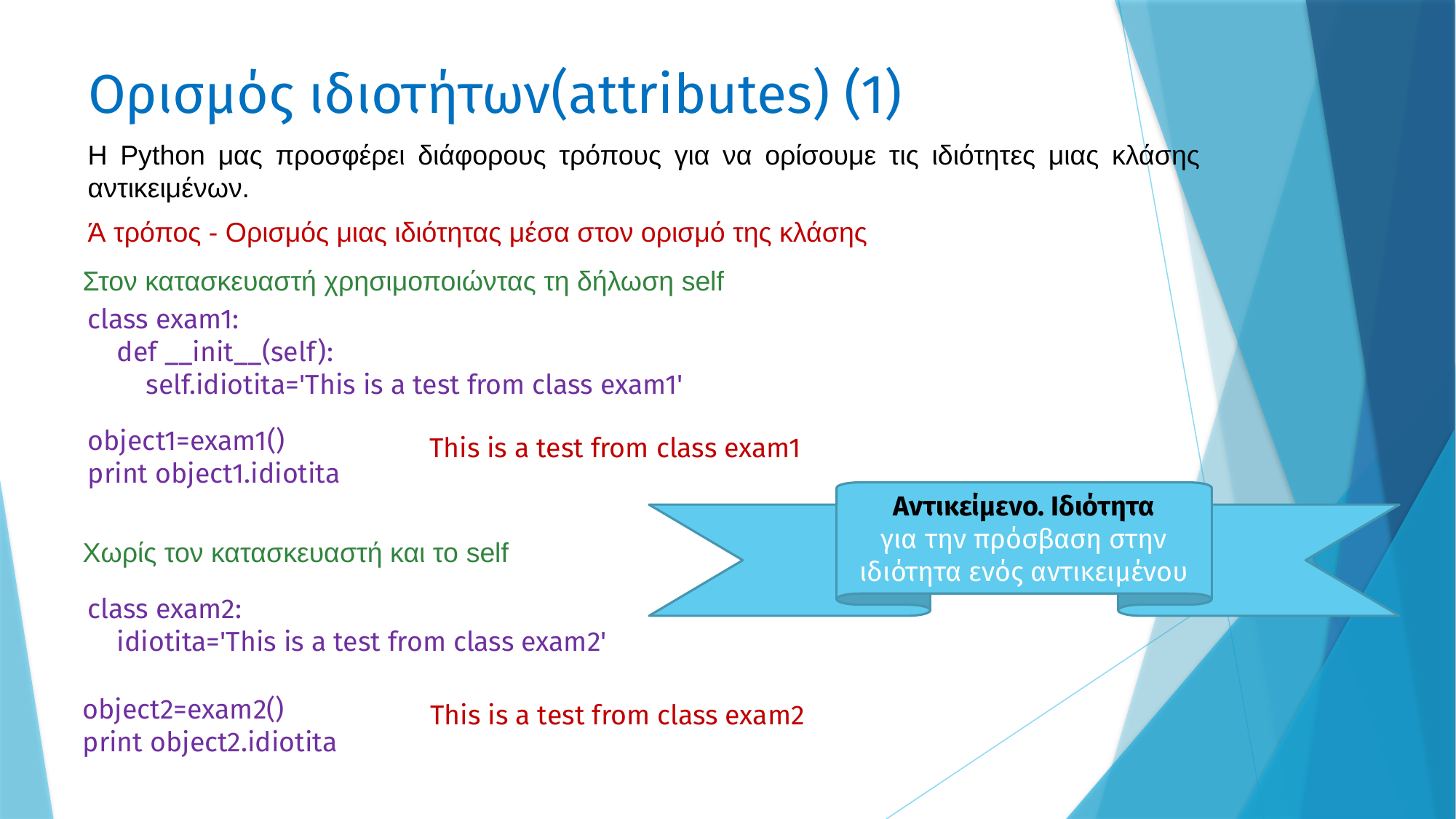

# Ορισμός ιδιοτήτων(attributes) (1)
Η Python μας προσφέρει διάφορους τρόπους για να ορίσουμε τις ιδιότητες μιας κλάσης αντικειμένων.
Ά τρόπος - Ορισμός μιας ιδιότητας μέσα στον ορισμό της κλάσης

Στον κατασκευαστή χρησιμοποιώντας τη δήλωση self
class exam1:
    def __init__(self):
        self.idiotita='This is a test from class exam1'
object1=exam1()
print object1.idiotita
This is a test from class exam1
Αντικείμενο. Ιδιότητα
για την πρόσβαση στην ιδιότητα ενός αντικειμένου
Χωρίς τον κατασκευαστή και το self
class exam2:
    idiotita='This is a test from class exam2'
object2=exam2()
print object2.idiotita
This is a test from class exam2